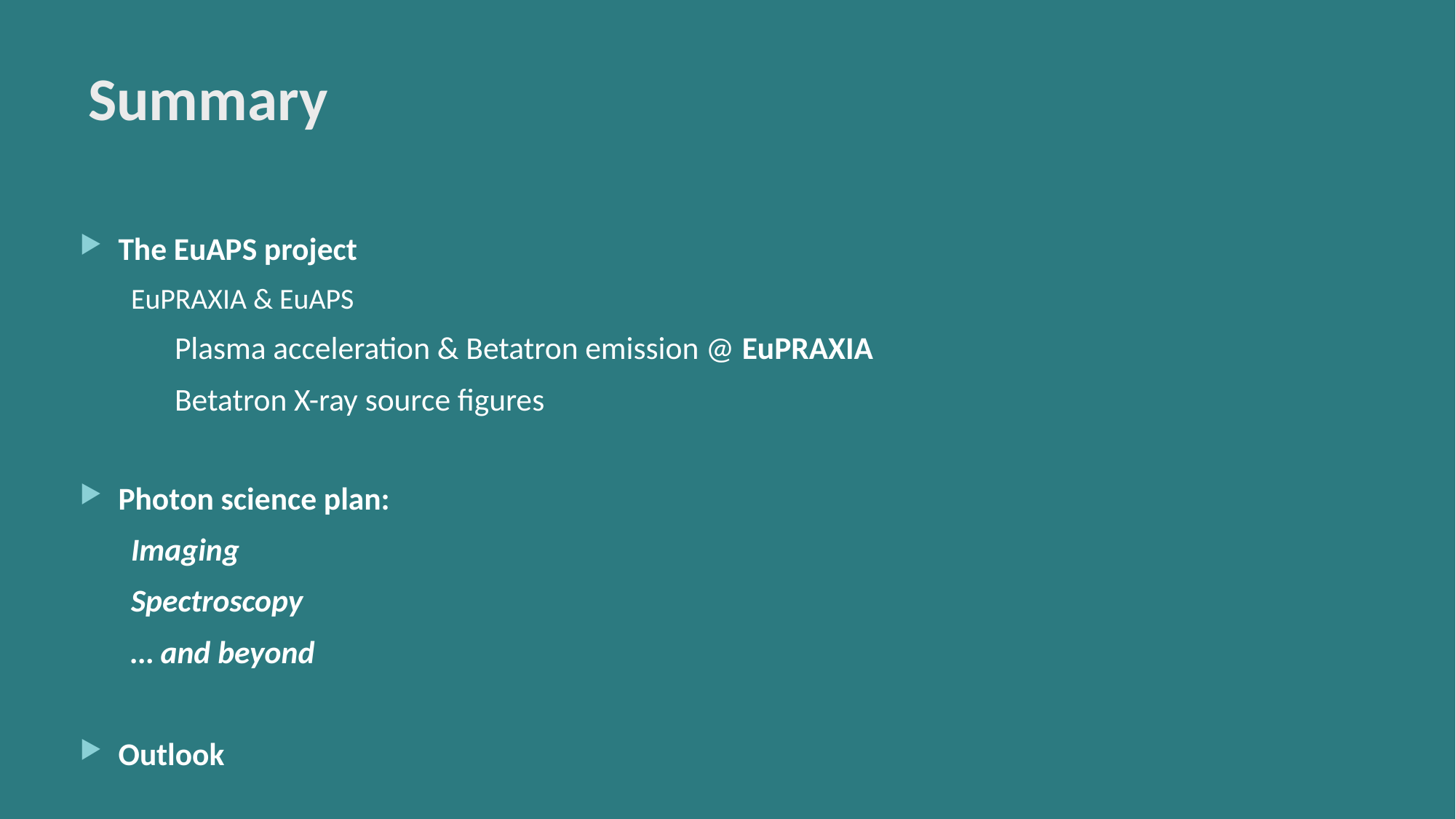

# Summary
The EuAPS project
EuPRAXIA & EuAPS
	Plasma acceleration & Betatron emission @ EuPRAXIA
	Betatron X-ray source figures

Photon science plan:
	Imaging
	Spectroscopy
	… and beyond

Outlook